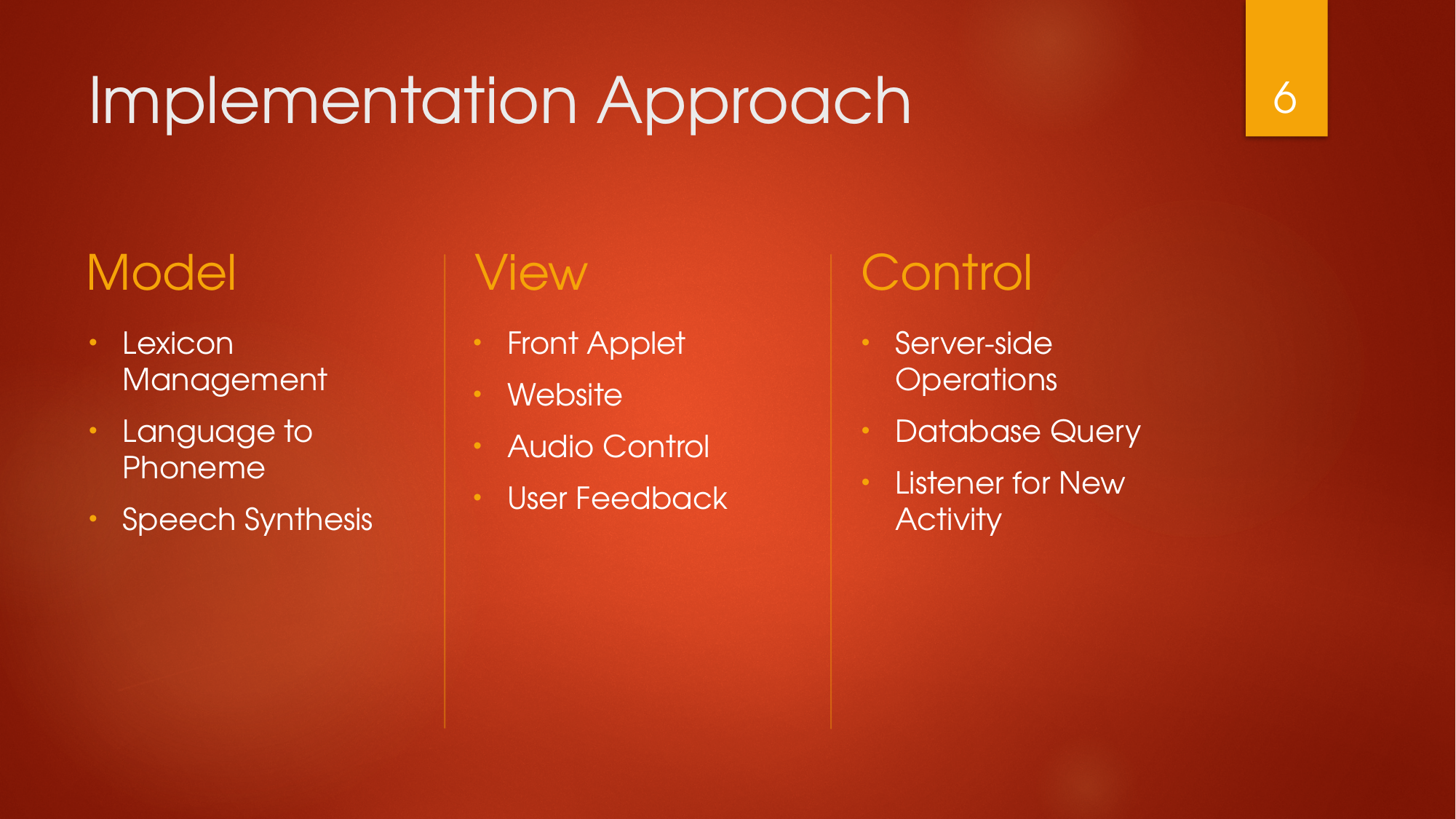

6
# Implementation Approach
Model
View
Control
Lexicon Management
Language to Phoneme
Speech Synthesis
Front Applet
Website
Audio Control
User Feedback
Server-side Operations
Database Query
Listener for New Activity